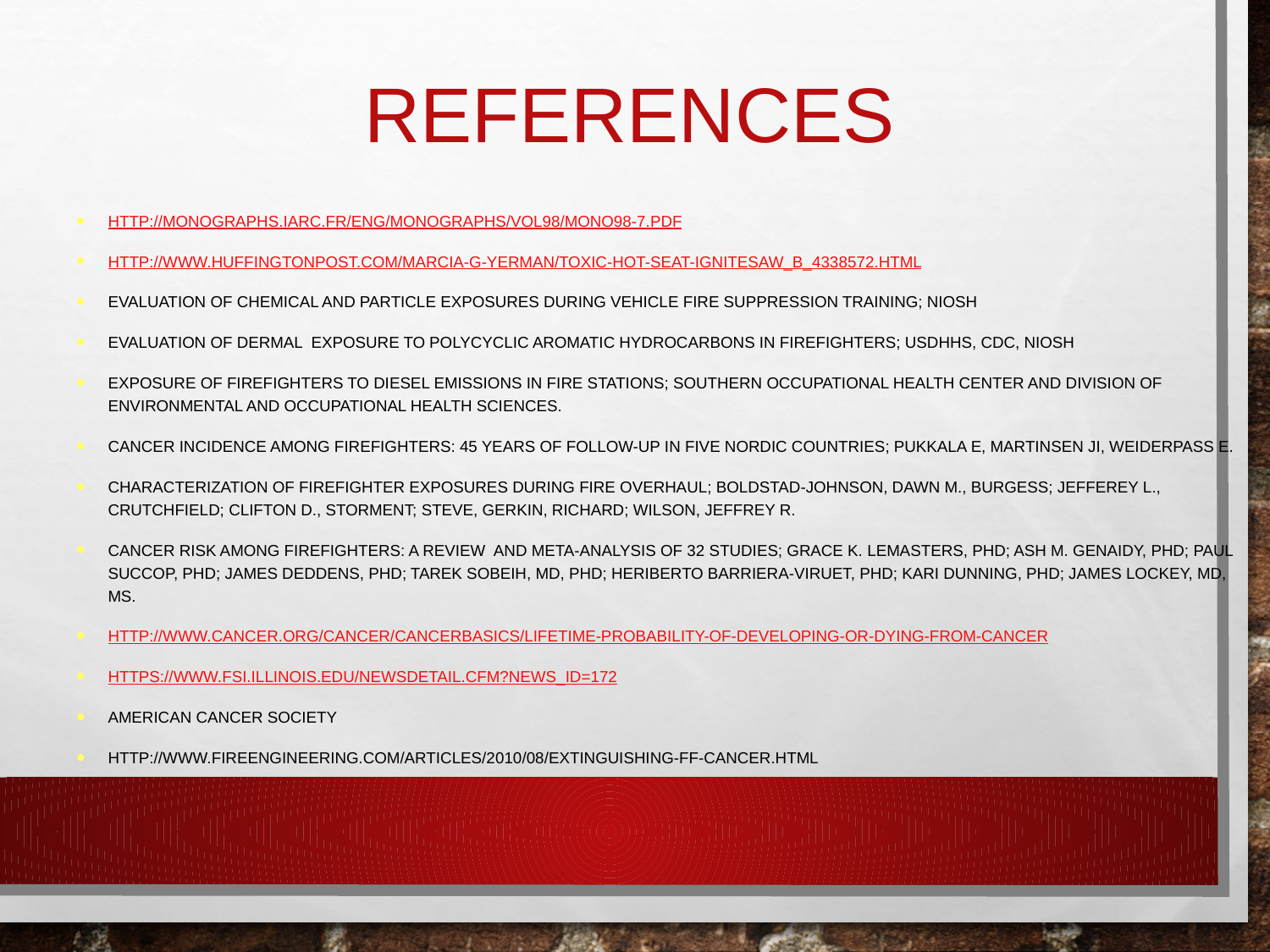

# References
http://monographs.iarc.fr/ENG/Monographs/vol98/mono98-7.pdf
http://www.huffingtonpost.com/marcia-g-yerman/toxic-hot-seat-ignitesaw_b_4338572.html
Evaluation of Chemical and Particle Exposures During Vehicle Fire Suppression Training; NIOSH
Evaluation of Dermal  Exposure to Polycyclic Aromatic Hydrocarbons in Firefighters; USDHHS, CDC, NIOSH
Exposure of Firefighters to Diesel Emissions in Fire Stations; Southern Occupational Health Center and Division of Environmental and Occupational Health Sciences.
Cancer Incidence Among Firefighters: 45 years of follow-up in five Nordic Countries; Pukkala E, Martinsen JI, Weiderpass E.
Characterization of Firefighter Exposures During Fire Overhaul; Boldstad-Johnson, Dawn M., Burgess; Jefferey L., Crutchfield; Clifton D., Storment; Steve, Gerkin, Richard; Wilson, Jeffrey R.
Cancer Risk Among Firefighters: A Review  and Meta-analysis of 32 Studies; Grace K. LeMasters, PhD; Ash M. Genaidy, PhD; Paul Succop, PhD; James Deddens, PhD; Tarek Sobeih, MD, PhD; Heriberto Barriera-Viruet, PhD; Kari Dunning, PhD; James Lockey, MD, MS.
http://www.cancer.org/cancer/cancerbasics/lifetime-probability-of-developing-or-dying-from-cancer
https://www.fsi.illinois.edu/newsDetail.cfm?news_id=172
American Cancer Society
http://www.fireengineering.com/articles/2010/08/extinguishing-ff-cancer.html